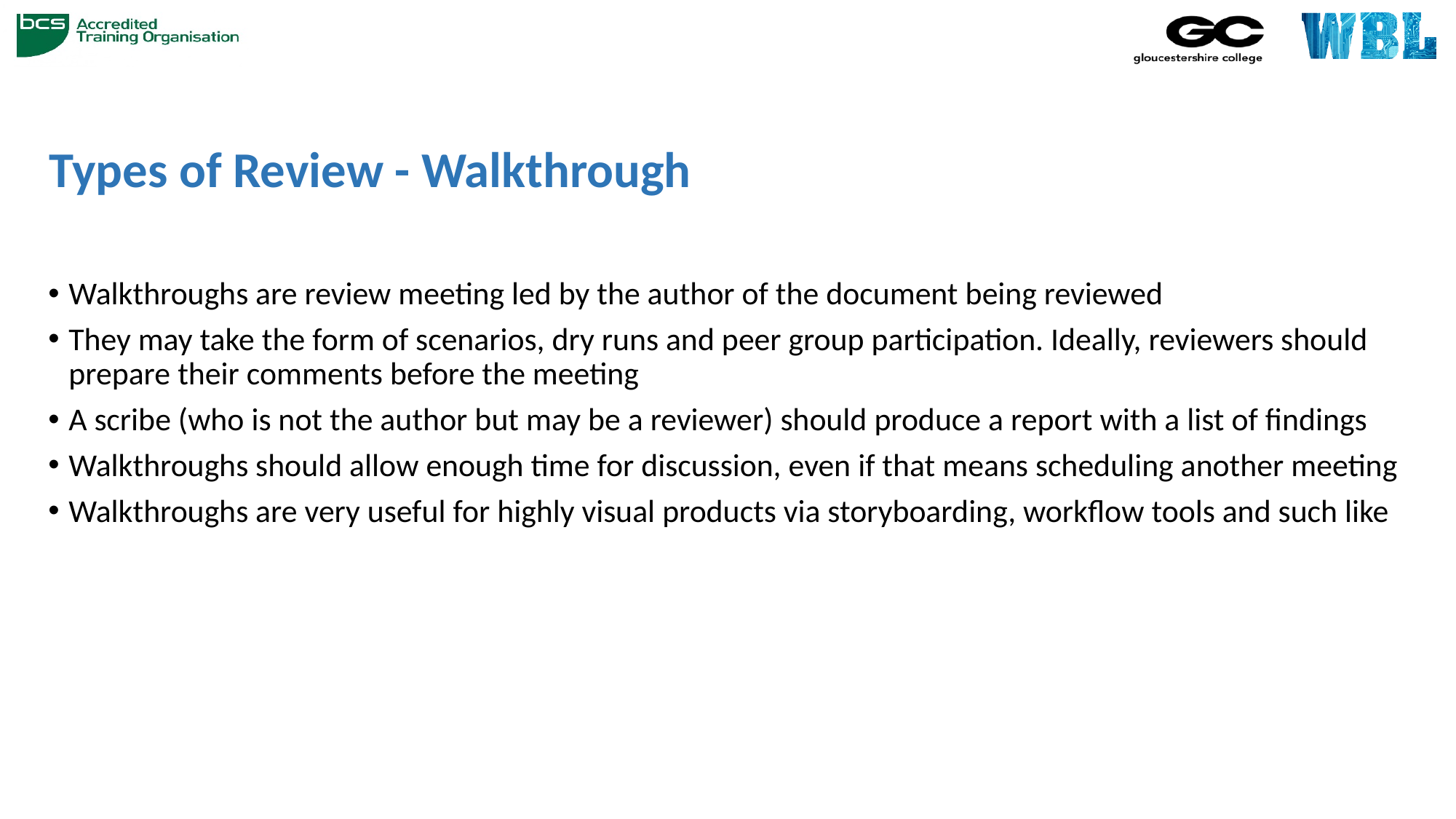

# Types of Review - Walkthrough
Walkthroughs are review meeting led by the author of the document being reviewed
They may take the form of scenarios, dry runs and peer group participation. Ideally, reviewers should prepare their comments before the meeting
A scribe (who is not the author but may be a reviewer) should produce a report with a list of findings
Walkthroughs should allow enough time for discussion, even if that means scheduling another meeting
Walkthroughs are very useful for highly visual products via storyboarding, workflow tools and such like